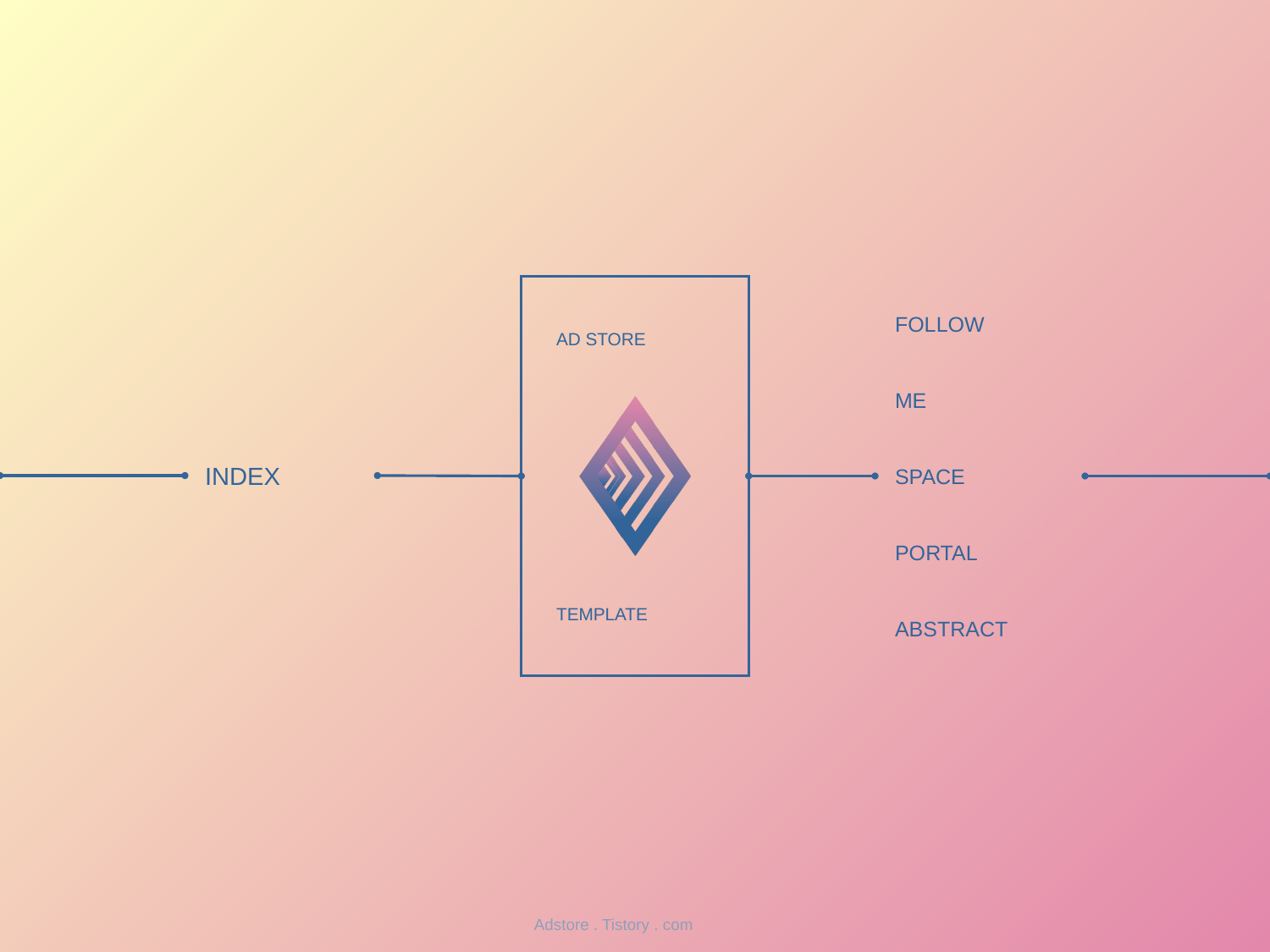

AD STORE

TEMPLATE
FOLLOW

ME

SPACE

PORTAL

ABSTRACT
# INDEX
Adstore . Tistory . com